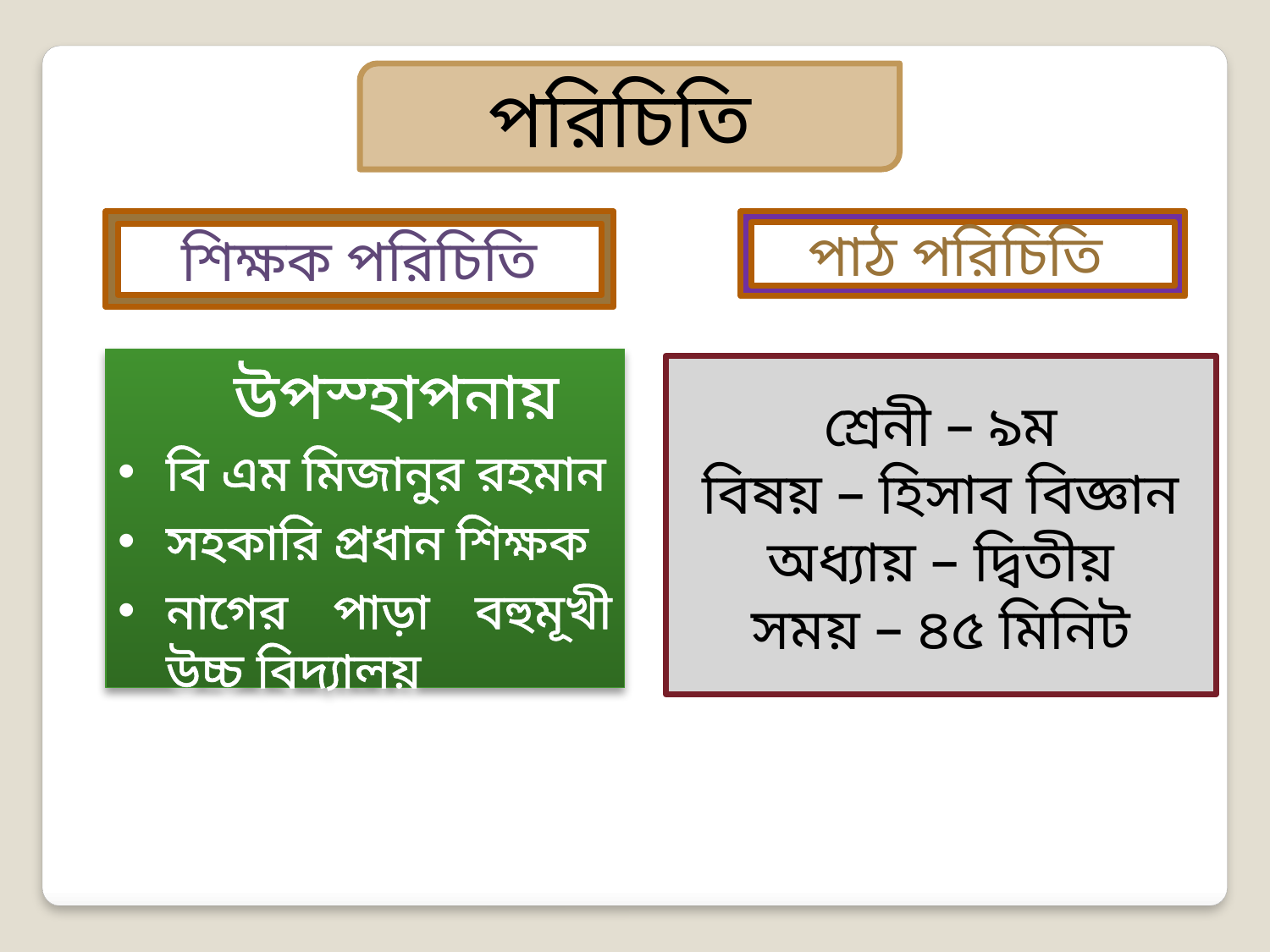

পরিচিতি
শিক্ষক পরিচিতি
পাঠ পরিচিতি
       উপস্হাপনায়
বি এম মিজানুর রহমান
সহকারি প্রধান শিক্ষক
নাগের পাড়া বহুমূখী উচ্চ বিদ্যালয়
শ্রেনী – ৯ম
বিষয় – হিসাব বিজ্ঞান
অধ্যায় – দ্বিতীয়
সময় – ৪৫ মিনিট